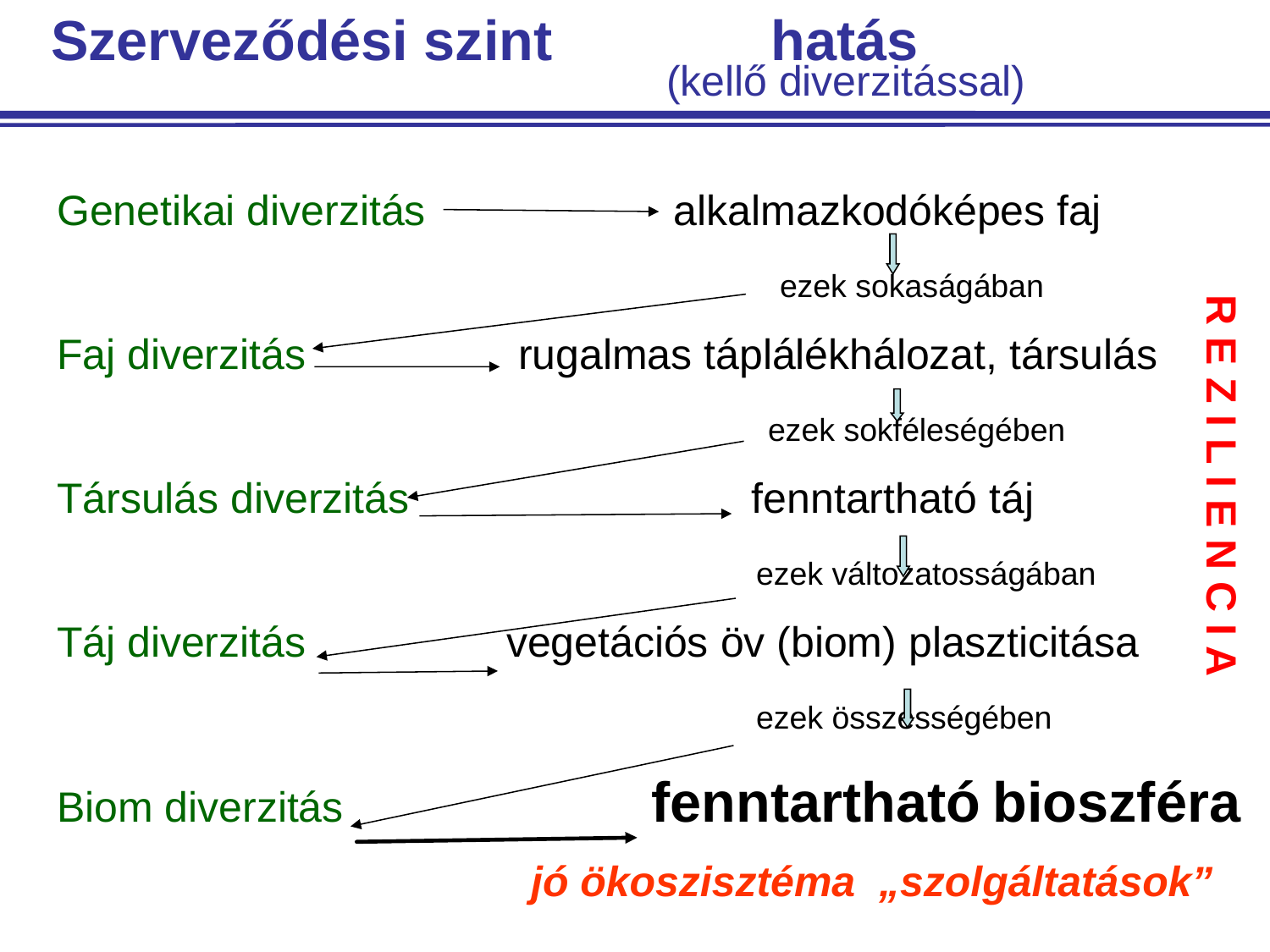

Szerveződési szint              hatás

(kellő diverzitással)

Genetikai diverzitás                     alkalmazkodóképes faj
                                                             ezek sokaságában
Faj diverzitás                  rugalmas táplálékhálozat, társulás
                                                            ezek sokféleségében
Társulás diverzitás                             fenntartható táj
                                                           ezek változatosságában
Táj diverzitás                 vegetációs öv (biom) plaszticitása
                                                           ezek összességében
Biom diverzitás                          fenntartható bioszféra
                                        jó ökoszisztéma  „szolgáltatások”

R E Z I L I E N C I A